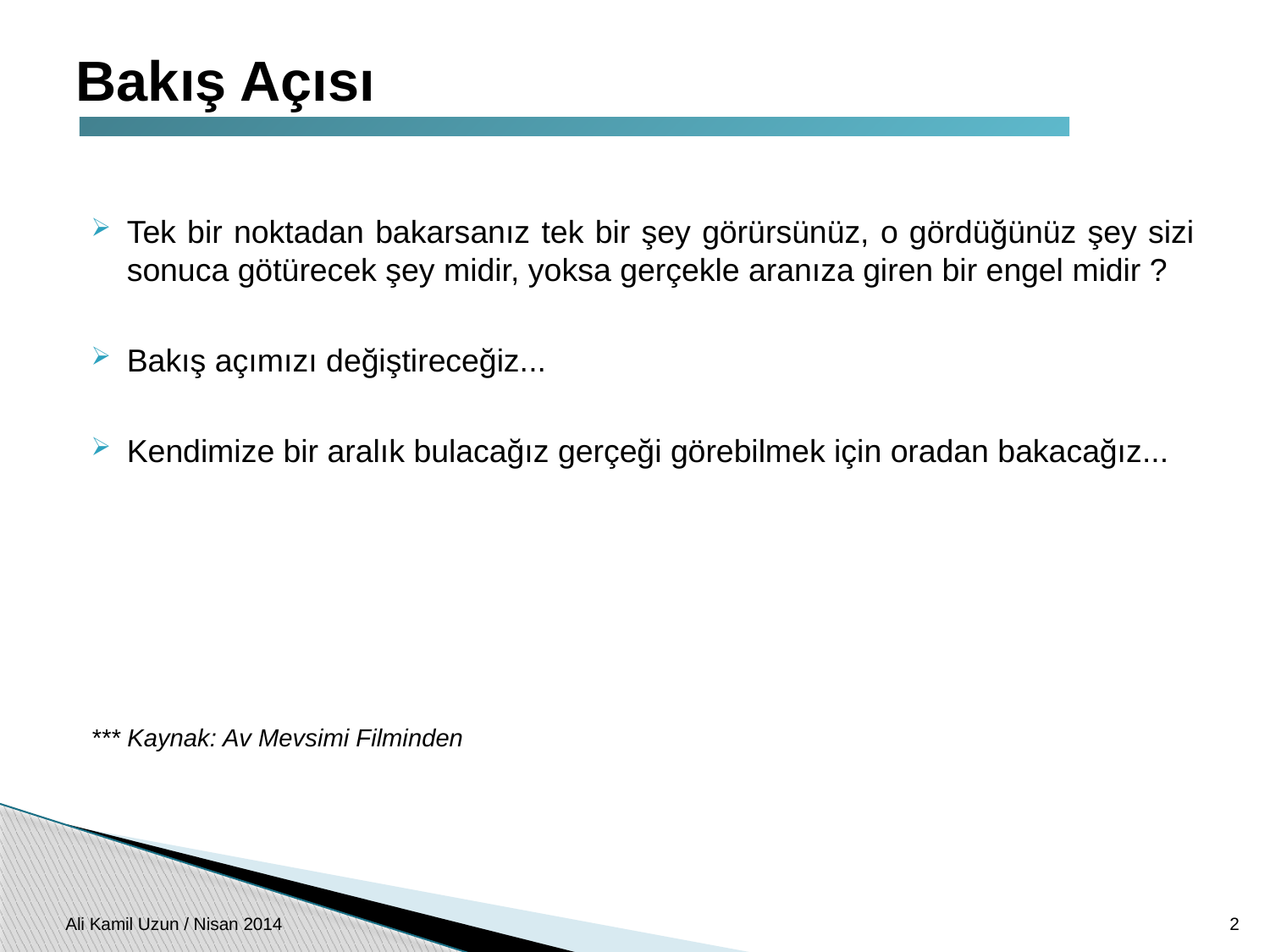

Bakış Açısı

Tek bir noktadan bakarsanız tek bir şey görürsünüz, o gördüğünüz şey sizi sonuca götürecek şey midir, yoksa gerçekle aranıza giren bir engel midir ?

Bakış açımızı değiştireceğiz...

Kendimize bir aralık bulacağız gerçeği görebilmek için oradan bakacağız...

*** Kaynak: Av Mevsimi Filminden
2